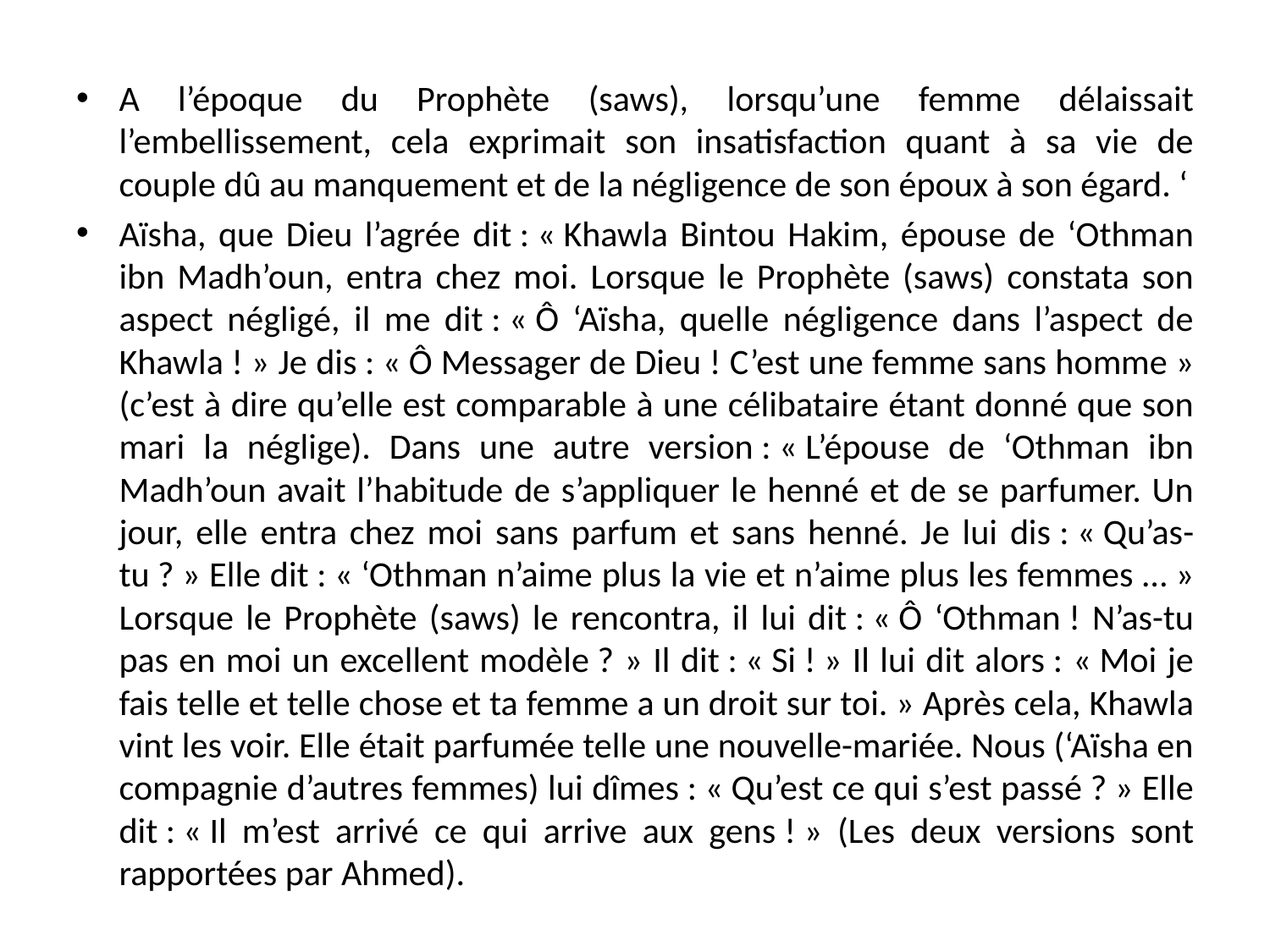

A l’époque du Prophète (saws), lorsqu’une femme délaissait l’embellissement, cela exprimait son insatisfaction quant à sa vie de couple dû au manquement et de la négligence de son époux à son égard. ‘
Aïsha, que Dieu l’agrée dit : « Khawla Bintou Hakim, épouse de ‘Othman ibn Madh’oun, entra chez moi. Lorsque le Prophète (saws) constata son aspect négligé, il me dit : « Ô ‘Aïsha, quelle négligence dans l’aspect de Khawla ! » Je dis : « Ô Messager de Dieu ! C’est une femme sans homme » (c’est à dire qu’elle est comparable à une célibataire étant donné que son mari la néglige). Dans une autre version : « L’épouse de ‘Othman ibn Madh’oun avait l’habitude de s’appliquer le henné et de se parfumer. Un jour, elle entra chez moi sans parfum et sans henné. Je lui dis : « Qu’as-tu ? » Elle dit : « ‘Othman n’aime plus la vie et n’aime plus les femmes … » Lorsque le Prophète (saws) le rencontra, il lui dit : « Ô ‘Othman ! N’as-tu pas en moi un excellent modèle ? » Il dit : « Si ! » Il lui dit alors : « Moi je fais telle et telle chose et ta femme a un droit sur toi. » Après cela, Khawla vint les voir. Elle était parfumée telle une nouvelle-mariée. Nous (‘Aïsha en compagnie d’autres femmes) lui dîmes : « Qu’est ce qui s’est passé ? » Elle dit : « Il m’est arrivé ce qui arrive aux gens ! » (Les deux versions sont rapportées par Ahmed).